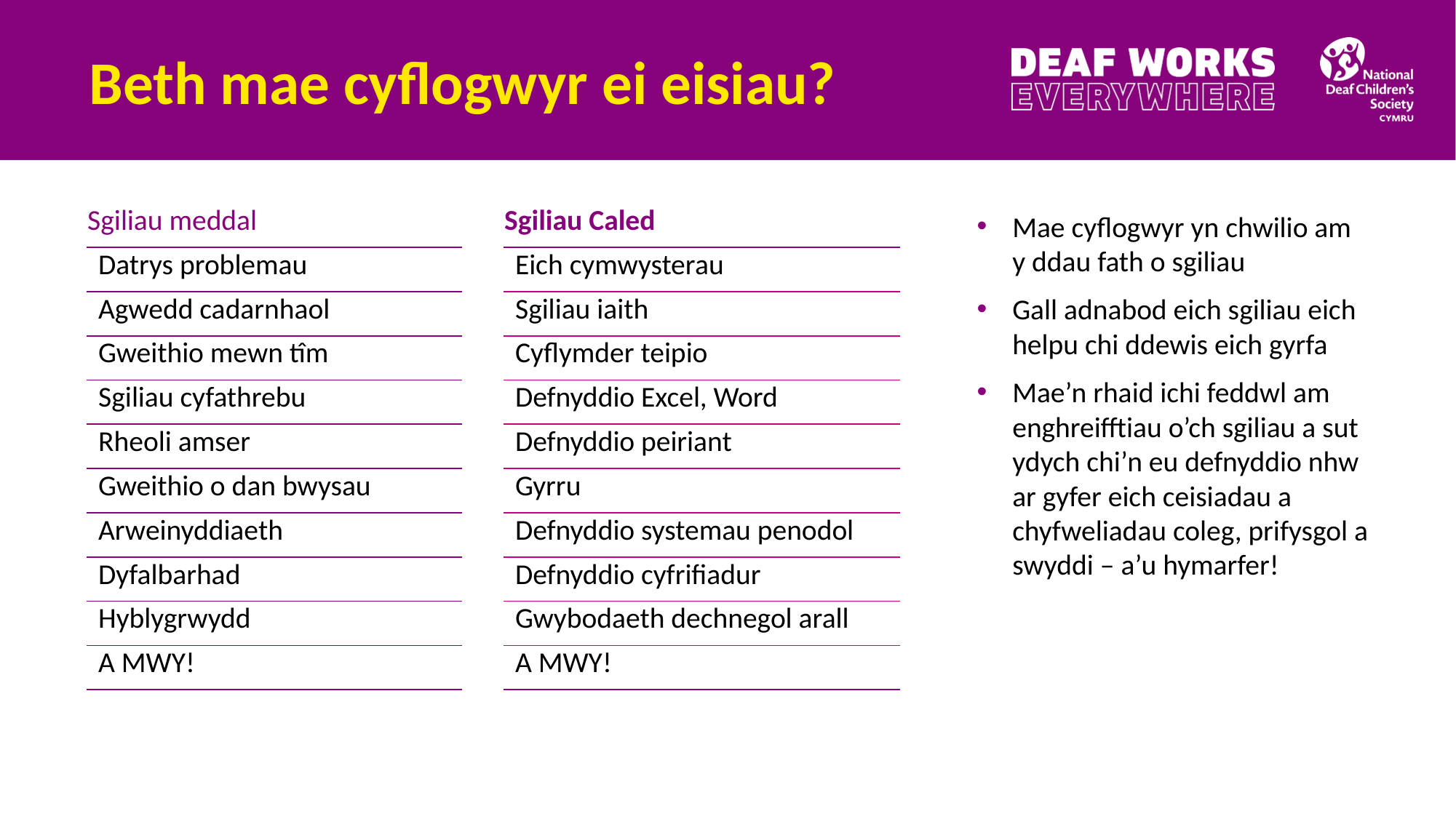

# Beth mae cyflogwyr ei eisiau?
| Sgiliau meddal |
| --- |
| Datrys problemau |
| Agwedd cadarnhaol |
| Gweithio mewn tîm |
| Sgiliau cyfathrebu |
| Rheoli amser |
| Gweithio o dan bwysau |
| Arweinyddiaeth |
| Dyfalbarhad |
| Hyblygrwydd |
| A MWY! |
Mae cyflogwyr yn chwilio am y ddau fath o sgiliau
Gall adnabod eich sgiliau eich helpu chi ddewis eich gyrfa
Mae’n rhaid ichi feddwl am enghreifftiau o’ch sgiliau a sut ydych chi’n eu defnyddio nhw ar gyfer eich ceisiadau a chyfweliadau coleg, prifysgol a swyddi – a’u hymarfer!
| Sgiliau Caled |
| --- |
| Eich cymwysterau |
| Sgiliau iaith |
| Cyflymder teipio |
| Defnyddio Excel, Word |
| Defnyddio peiriant |
| Gyrru |
| Defnyddio systemau penodol |
| Defnyddio cyfrifiadur |
| Gwybodaeth dechnegol arall |
| A MWY! |